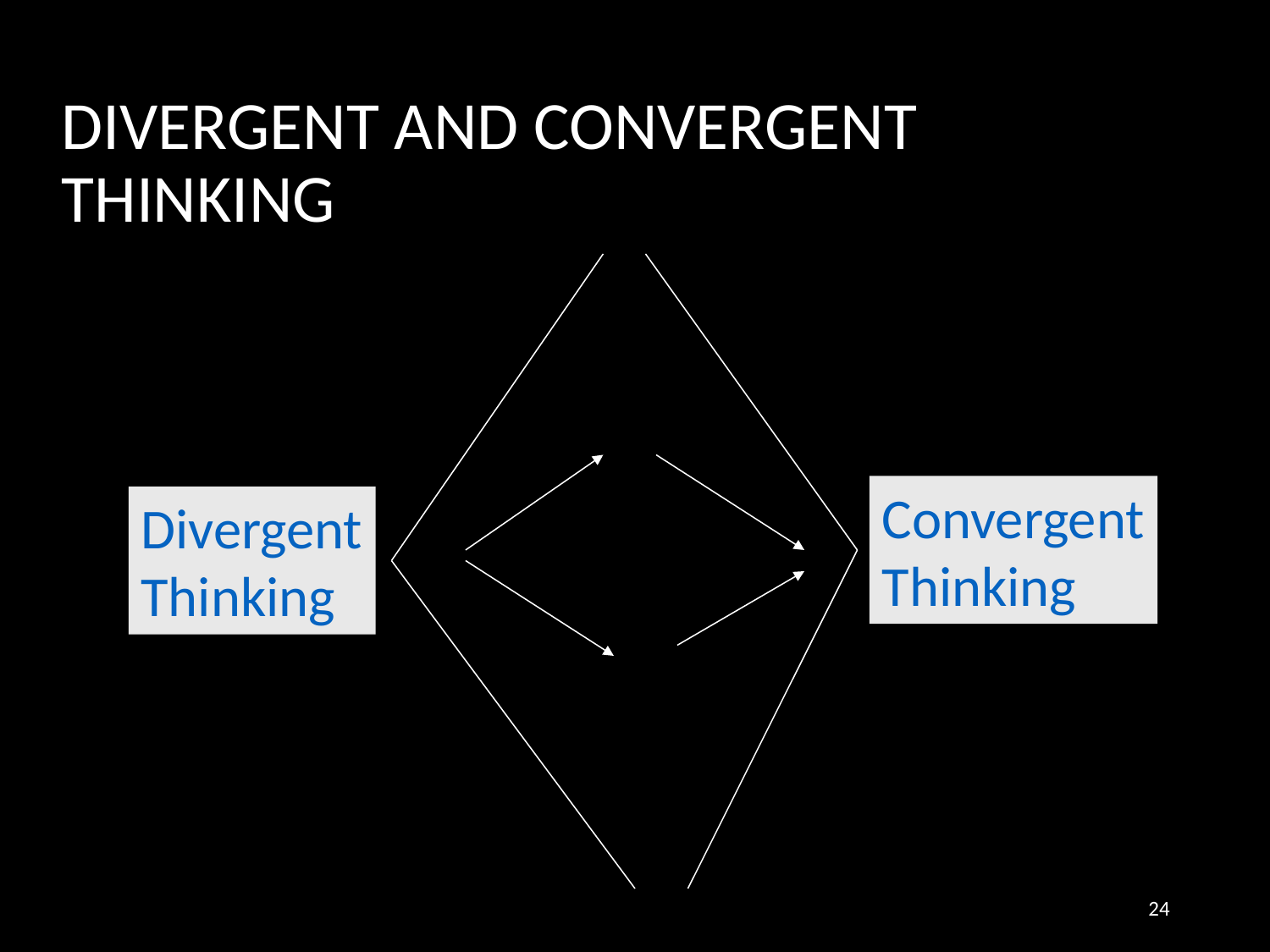

# DIVERGENT AND CONVERGENT THINKING

Convergent
Thinking
Divergent
Thinking

24